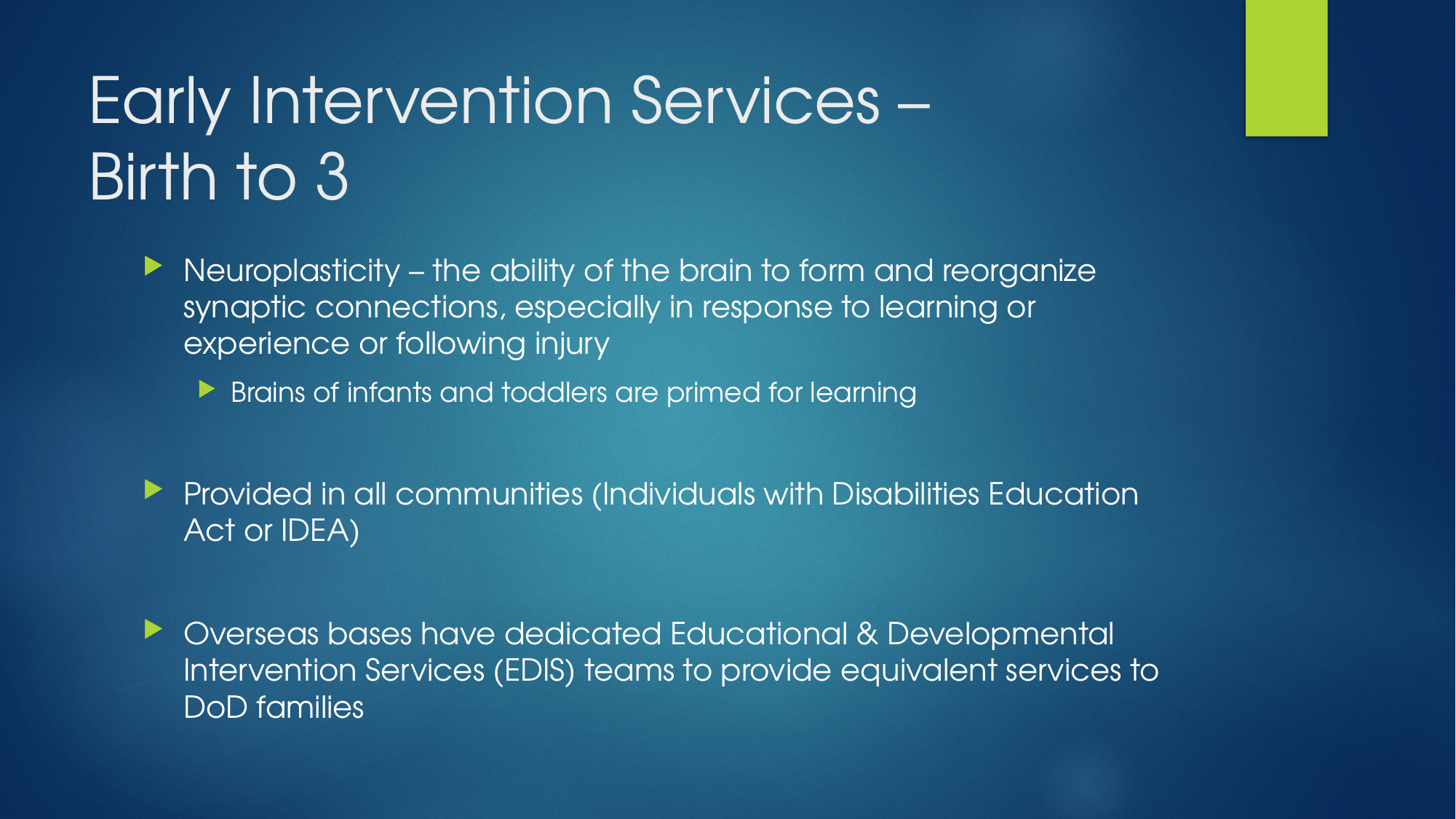

# Early Intervention Services – Birth to 3
Neuroplasticity – the ability of the brain to form and reorganize synaptic connections, especially in response to learning or experience or following injury
Brains of infants and toddlers are primed for learning

Provided in all communities (Individuals with Disabilities Education Act or IDEA)

Overseas bases have dedicated Educational & Developmental Intervention Services (EDIS) teams to provide equivalent services to DoD families